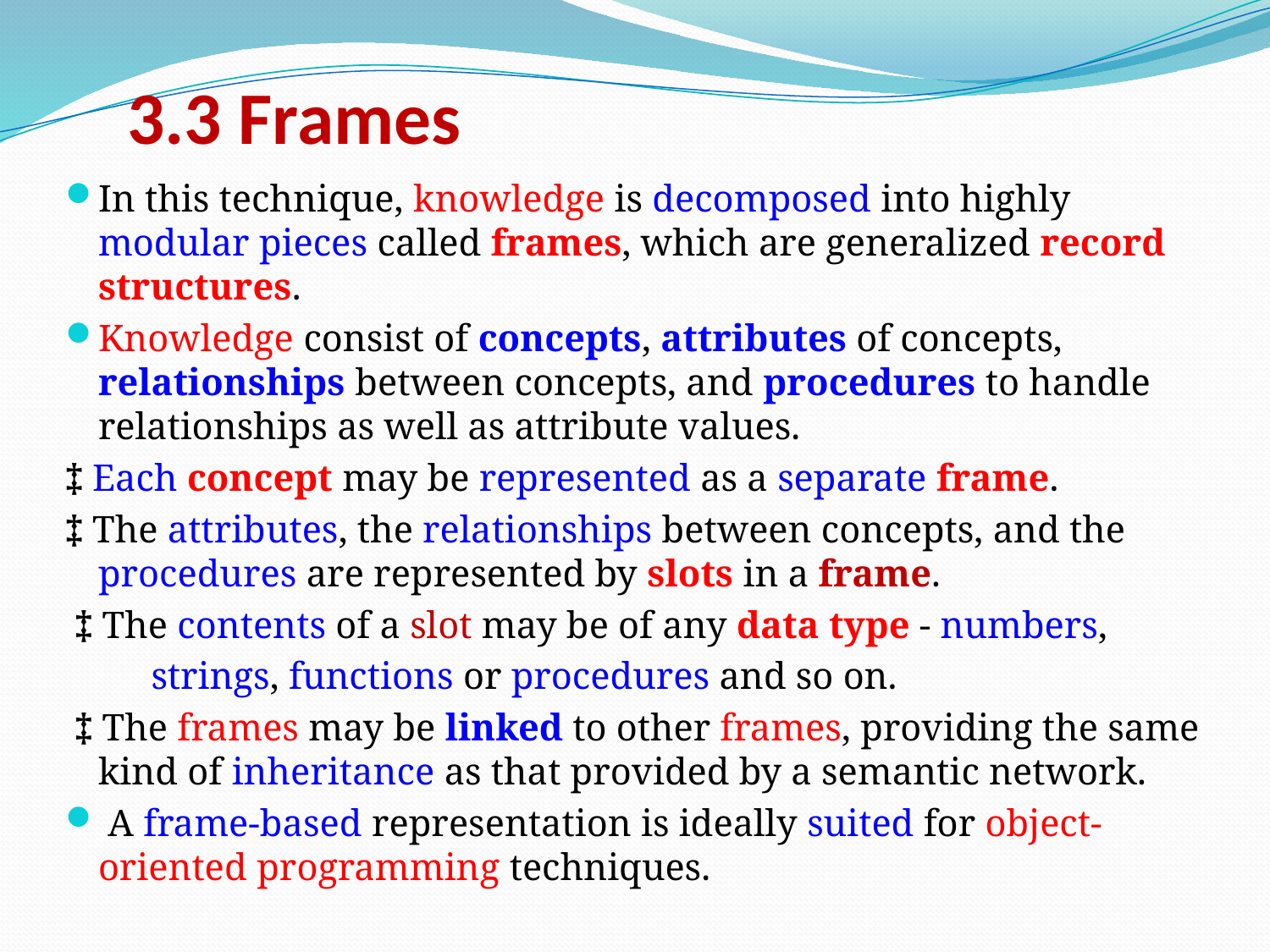

# 3.3 Frames
In this technique, knowledge is decomposed into highly modular pieces called frames, which are generalized record structures.
Knowledge consist of concepts, attributes of concepts, relationships between concepts, and procedures to handle relationships as well as attribute values.
‡ Each concept may be represented as a separate frame.
‡ The attributes, the relationships between concepts, and the procedures are represented by slots in a frame.
 ‡ The contents of a slot may be of any data type - numbers,
         strings, functions or procedures and so on.
 ‡ The frames may be linked to other frames, providing the same kind of inheritance as that provided by a semantic network.
 A frame-based representation is ideally suited for object-oriented programming techniques.